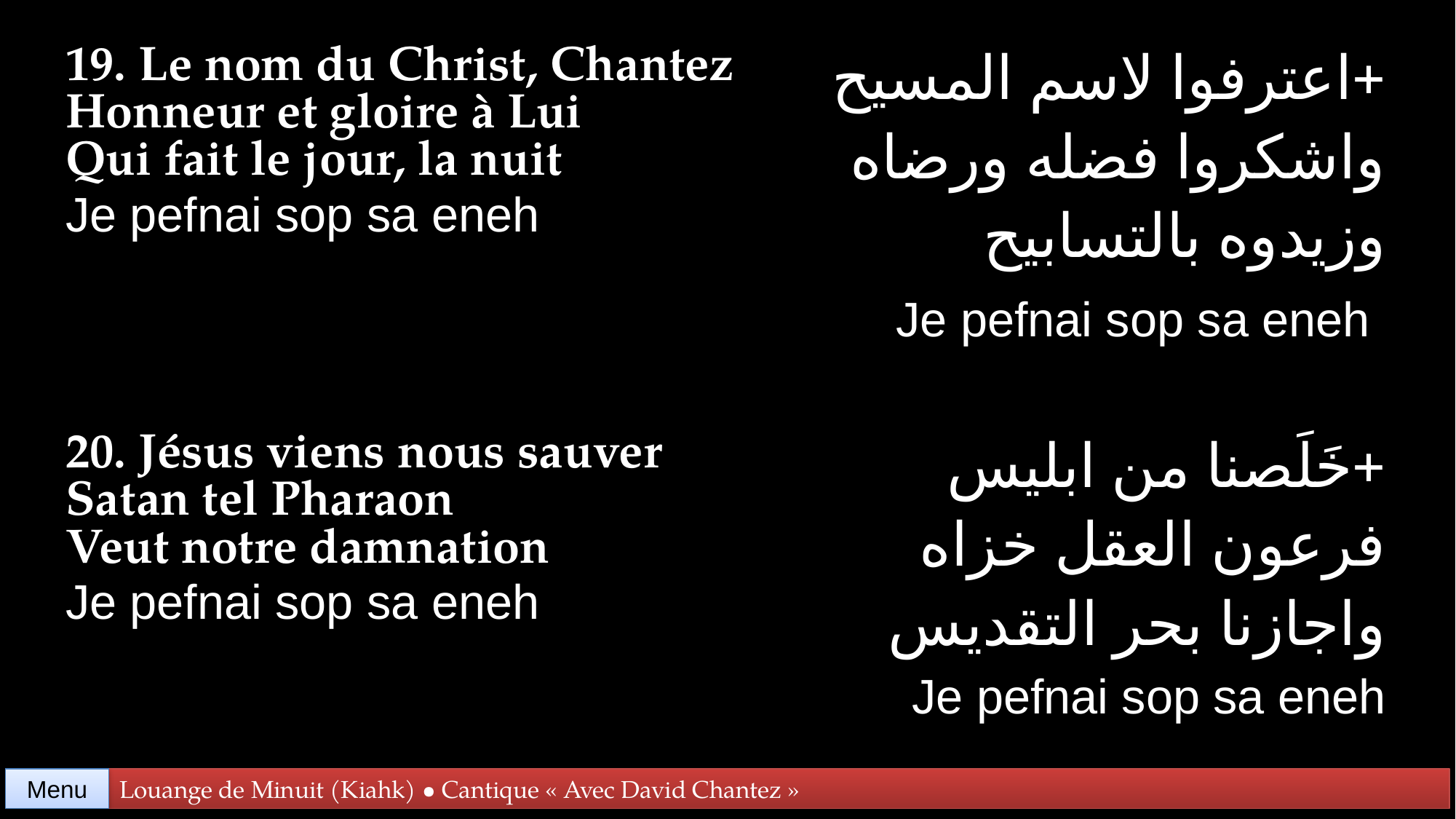

| 19. Le nom du Christ, Chantez Honneur et gloire à Lui Qui fait le jour, la nuit Je pefnai sop sa eneh | +اعترفوا لاسم المسيح واشكروا فضله ورضاه وزيدوه بالتسابيح Je pefnai sop sa eneh |
| --- | --- |
| 20. Jésus viens nous sauver Satan tel Pharaon Veut notre damnation Je pefnai sop sa eneh | +خَلَصنا من ابليس فرعون العقل خزاه واجازنا بحر التقديس Je pefnai sop sa eneh |
Menu
Louange de Minuit (Kiahk) • Cantique « Avec David Chantez »